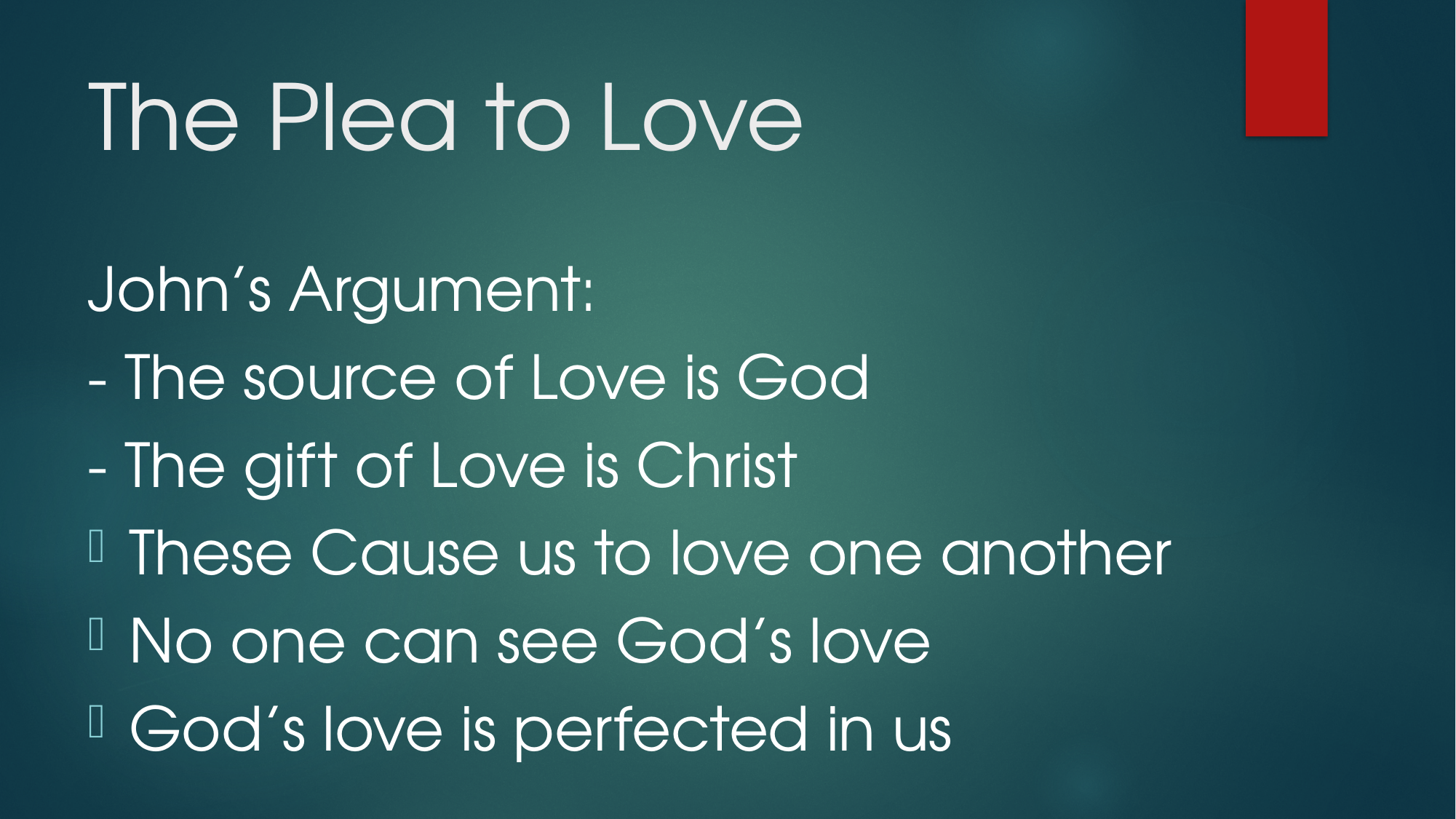

# The Plea to Love
John’s Argument:
- The source of Love is God
- The gift of Love is Christ
These Cause us to love one another
No one can see God’s love
God’s love is perfected in us